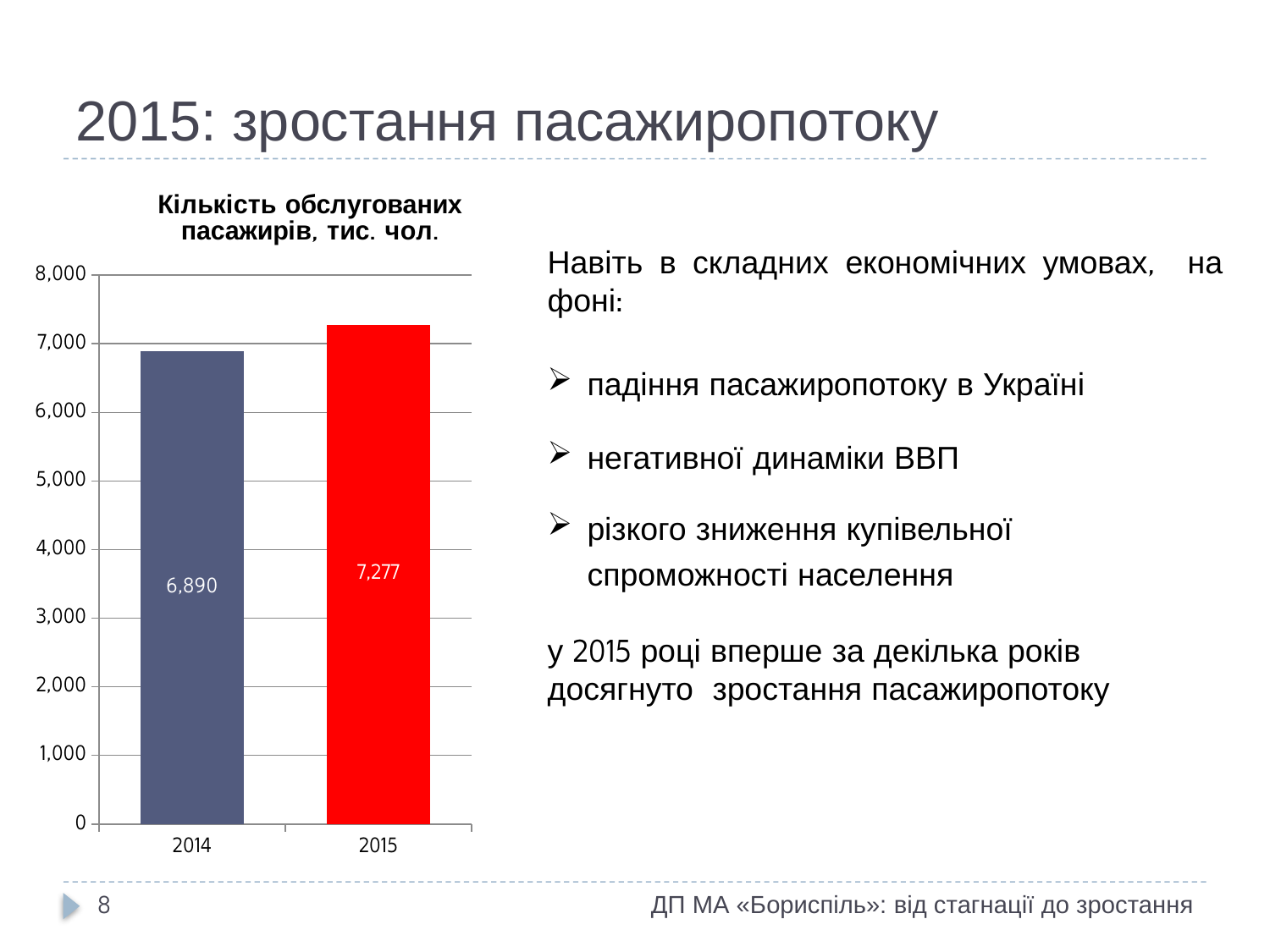

# 2015: зростання пасажиропотоку

### Chart: Кількість обслугованих пасажирів, тис. чол.

| Category |  |
|---|---|
| 2014 | 6890.0 |
| 2015 | 7277.0 |
Навіть в складних економічних умовах,  на фоні:

падіння пасажиропотоку в Україні

негативної динаміки ВВП

різкого зниження купівельної спроможності населення

у 2015 році вперше за декілька років  досягнуто  зростання пасажиропотоку

8
ДП МА «Бориспіль»: від стагнації до зростання